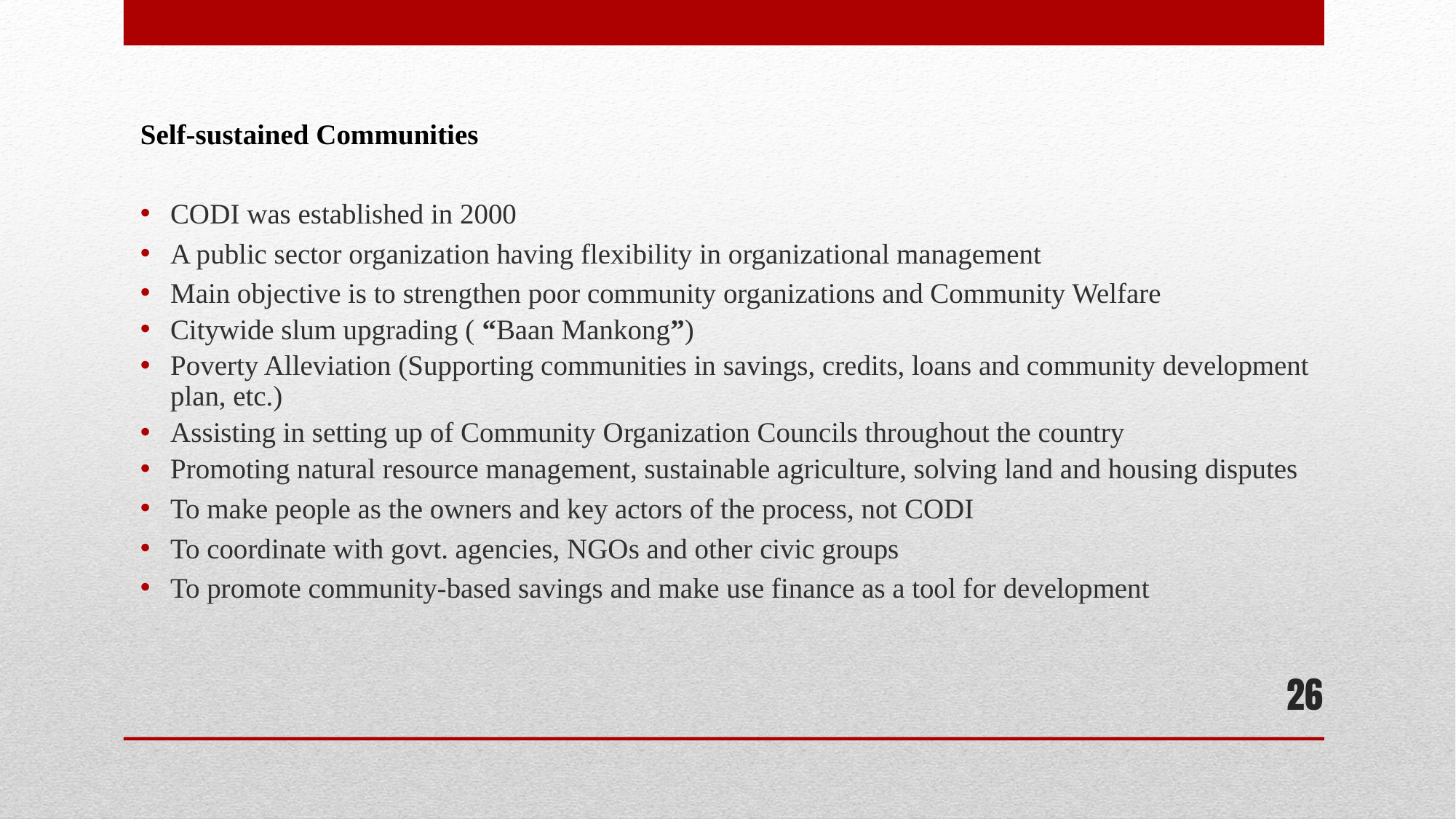

Self-sustained Communities

CODI was established in 2000
A public sector organization having flexibility in organizational management
Main objective is to strengthen poor community organizations and Community Welfare
Citywide slum upgrading ( “Baan Mankong”)
Poverty Alleviation (Supporting communities in savings, credits, loans and community development plan, etc.)
Assisting in setting up of Community Organization Councils throughout the country
Promoting natural resource management, sustainable agriculture, solving land and housing disputes
To make people as the owners and key actors of the process, not CODI
To coordinate with govt. agencies, NGOs and other civic groups
To promote community-based savings and make use finance as a tool for development

26
# CODI: Community Organization Development Institute, Thailand